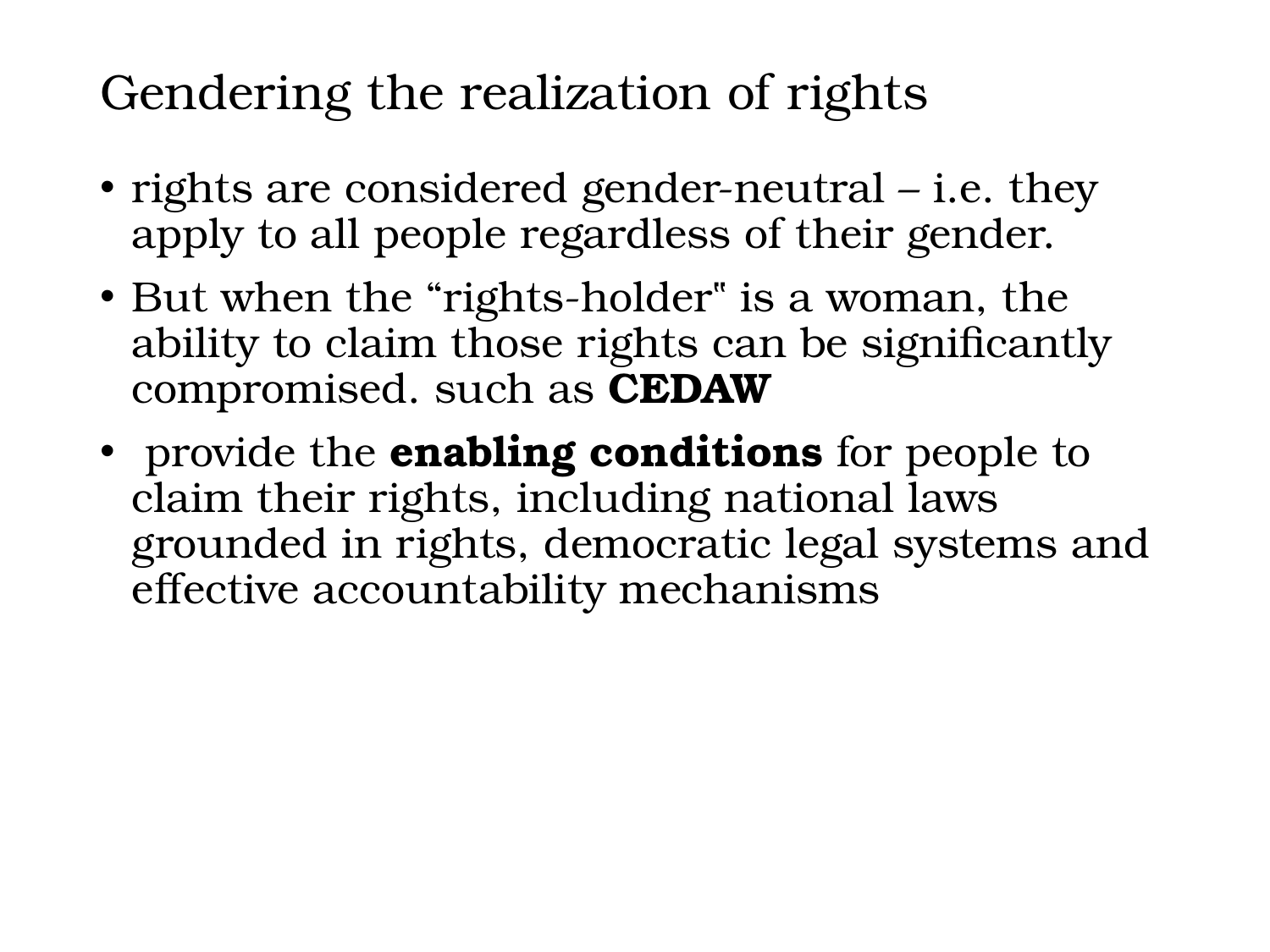

# Gendering the realization of rights
rights are considered gender-neutral – i.e. they apply to all people regardless of their gender.
But when the “rights-holder‟ is a woman, the ability to claim those rights can be significantly compromised. such as CEDAW
 provide the enabling conditions for people to claim their rights, including national laws grounded in rights, democratic legal systems and effective accountability mechanisms